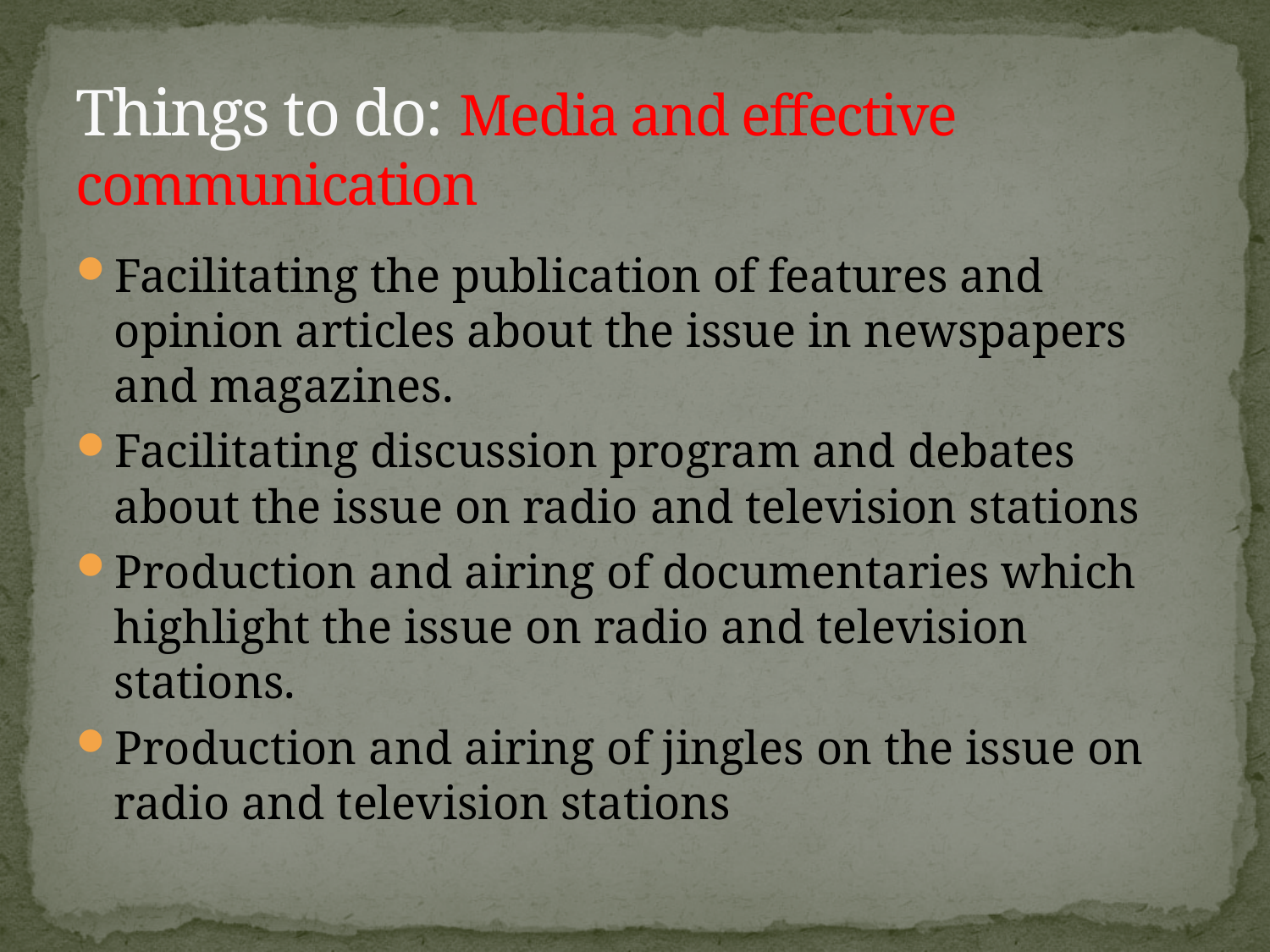

# Things to do: Media and effective communication
Facilitating the publication of features and opinion articles about the issue in newspapers and magazines.
Facilitating discussion program and debates about the issue on radio and television stations
Production and airing of documentaries which highlight the issue on radio and television stations.
Production and airing of jingles on the issue on radio and television stations